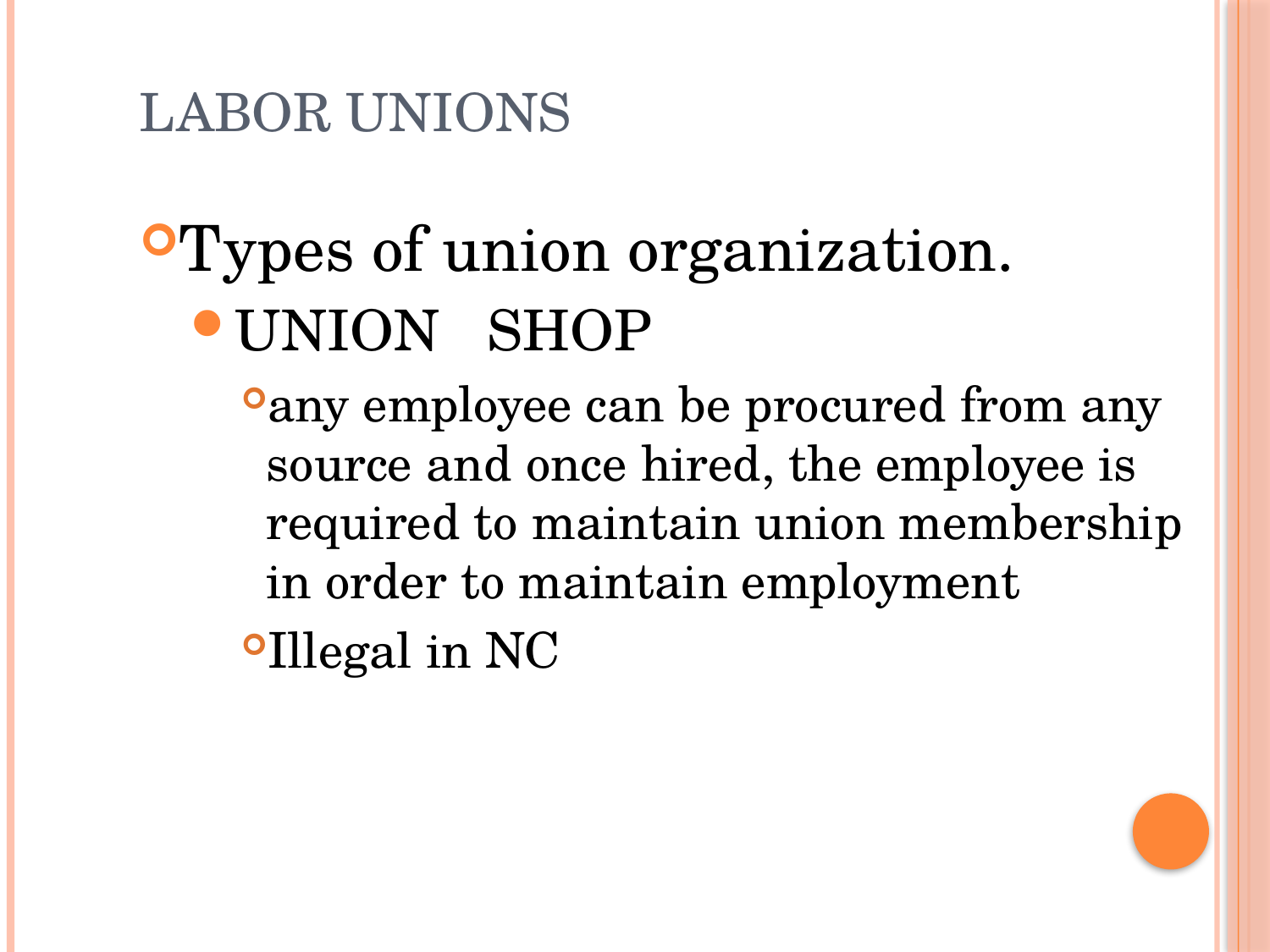

# Labor Unions
Types of union organization.
UNION   SHOP
any employee can be procured from any source and once hired, the employee is required to maintain union membership in order to maintain employment
Illegal in NC